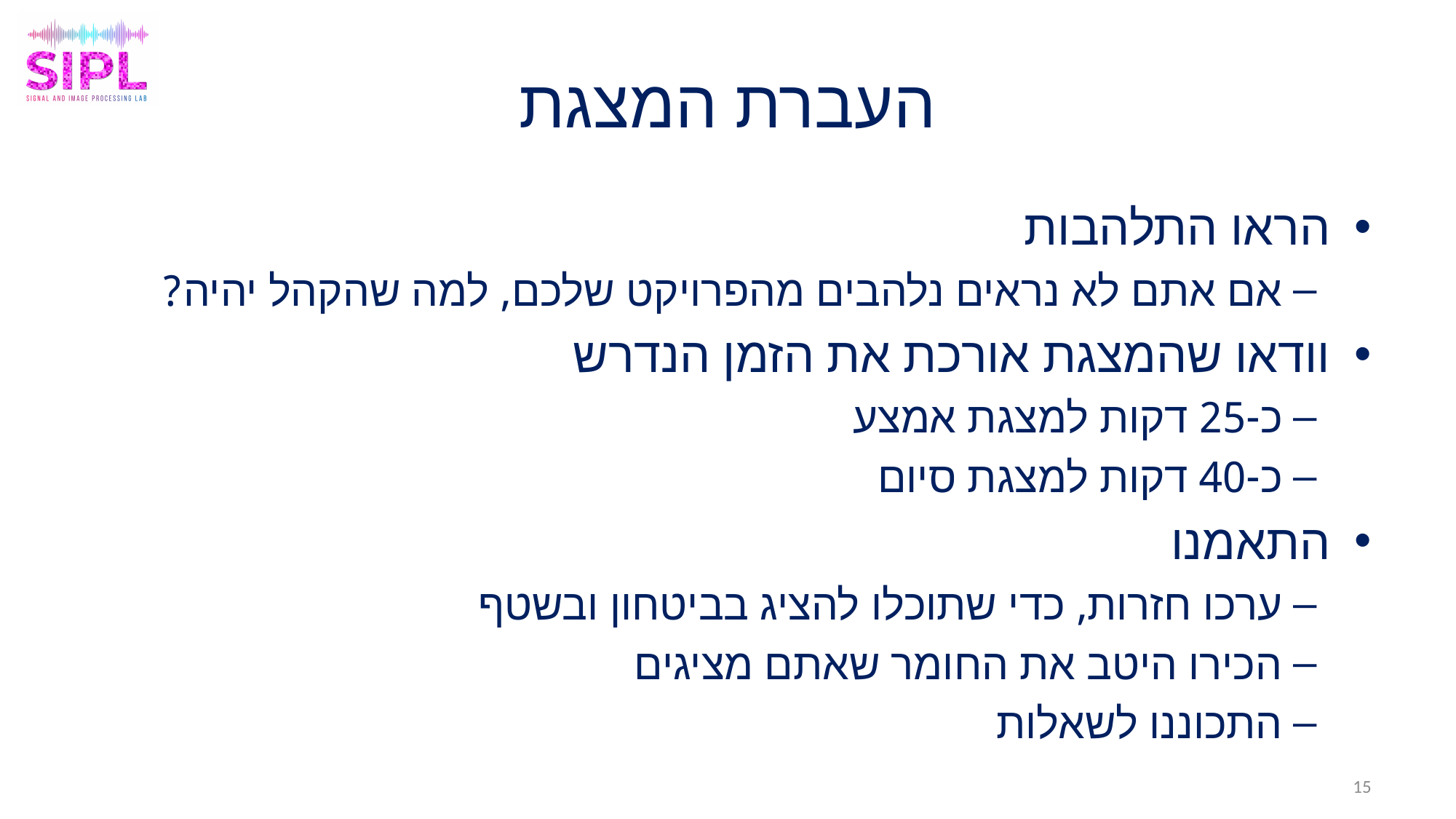

# העברת המצגת
הראו התלהבות
אם אתם לא נראים נלהבים מהפרויקט שלכם, למה שהקהל יהיה?
וודאו שהמצגת אורכת את הזמן הנדרש
כ-25 דקות למצגת אמצע
כ-40 דקות למצגת סיום
התאמנו
ערכו חזרות, כדי שתוכלו להציג בביטחון ובשטף
הכירו היטב את החומר שאתם מציגים
התכוננו לשאלות
15